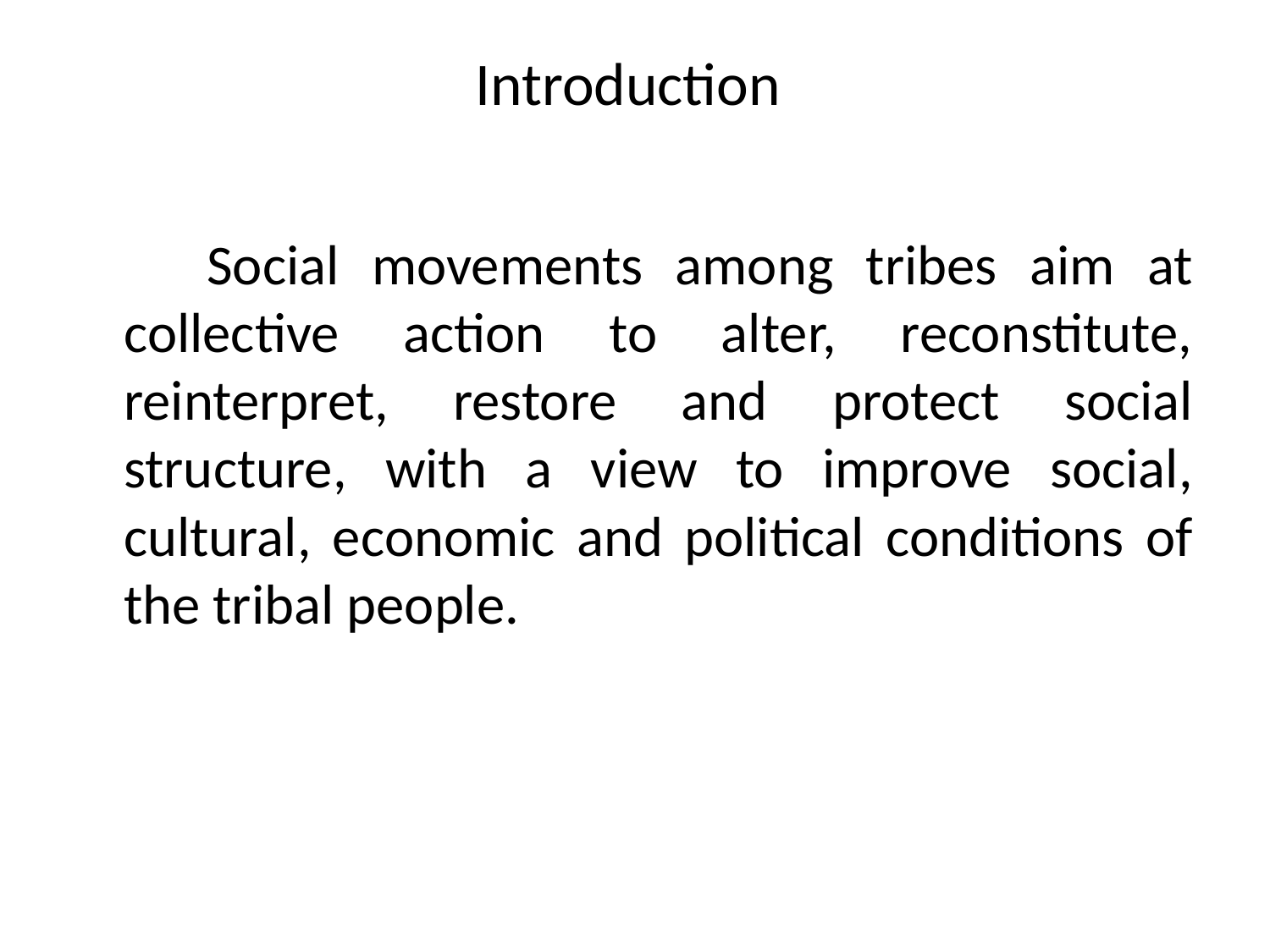

# Introduction
    Social movements among tribes aim at collective action to alter, reconstitute, reinterpret, restore and protect social structure, with a view to improve social, cultural, economic and political conditions of the tribal people.